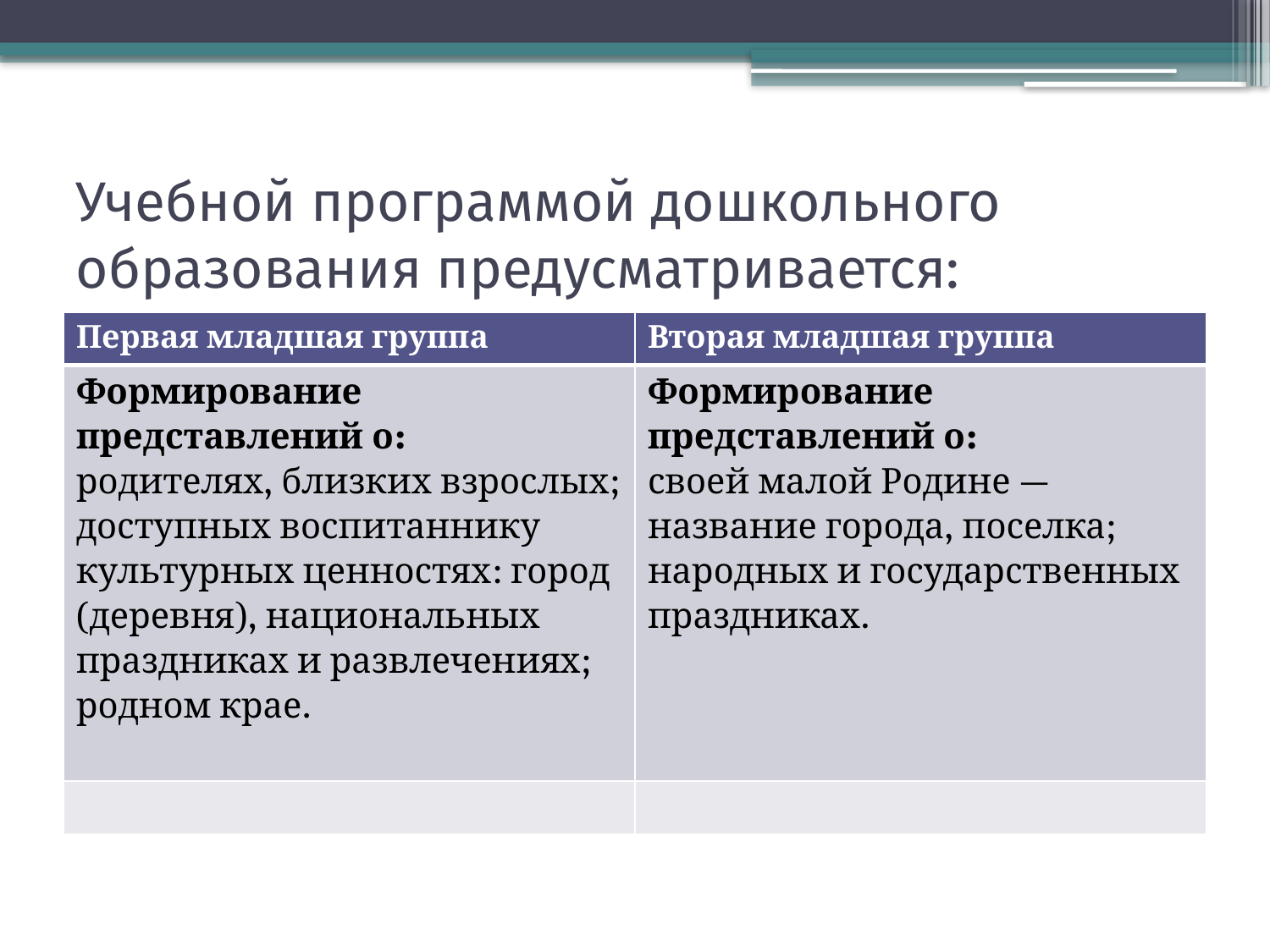

# Учебной программой дошкольного образования предусматривается:
| Первая младшая группа | Вторая младшая группа |
| --- | --- |
| Формирование представлений о: родителях, близких взрослых; доступных воспитаннику культурных ценностях: город (деревня), национальных праздниках и развлечениях; родном крае. | Формирование представлений о: своей малой Родине — название города, поселка; народных и государственных праздниках. |
|  |  |